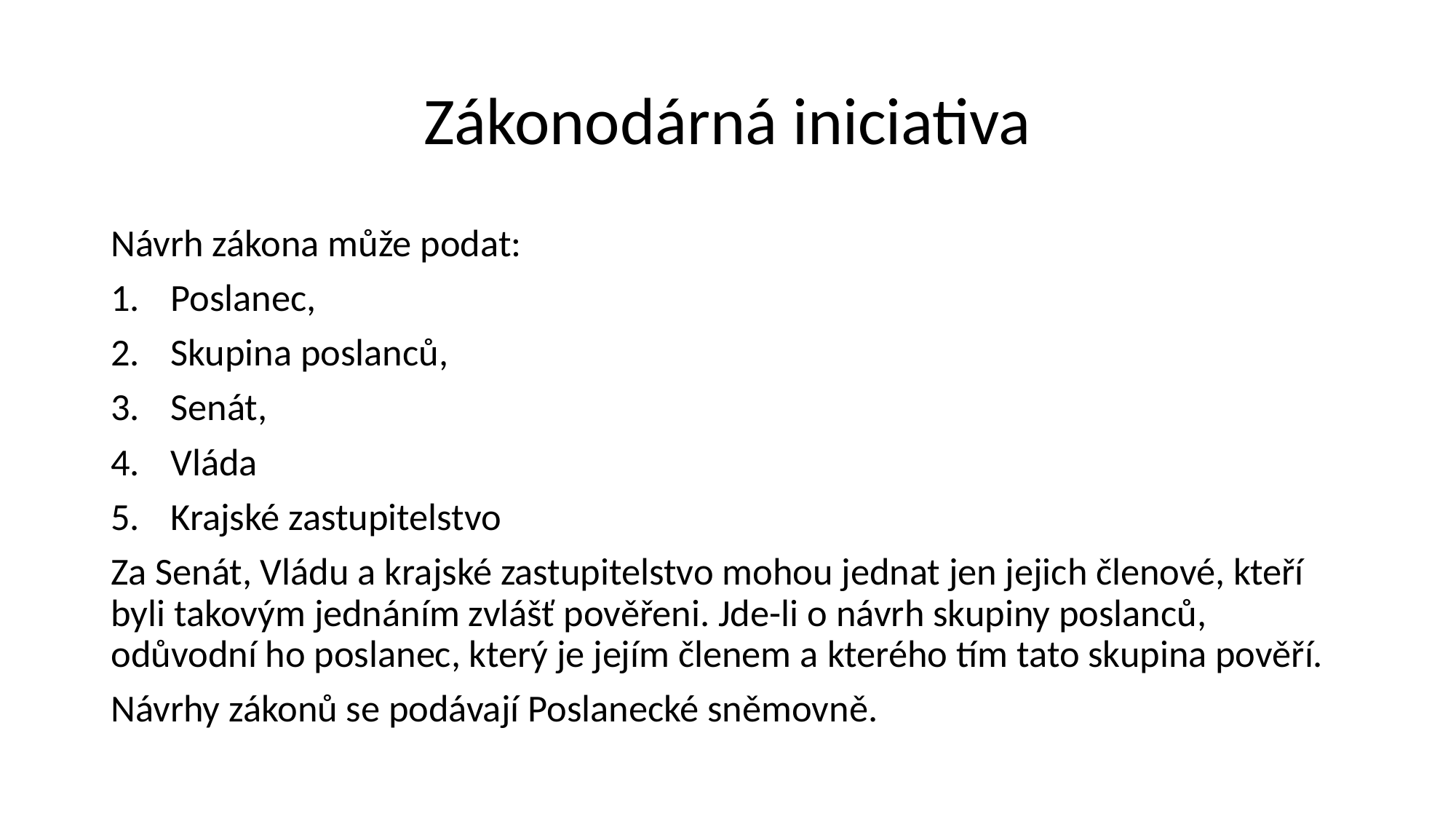

# Zákonodárná iniciativa
Návrh zákona může podat:
Poslanec,
Skupina poslanců,
Senát,
Vláda
Krajské zastupitelstvo
Za Senát, Vládu a krajské zastupitelstvo mohou jednat jen jejich členové, kteří byli takovým jednáním zvlášť pověřeni. Jde-li o návrh skupiny poslanců, odůvodní ho poslanec, který je jejím členem a kterého tím tato skupina pověří.
Návrhy zákonů se podávají Poslanecké sněmovně.